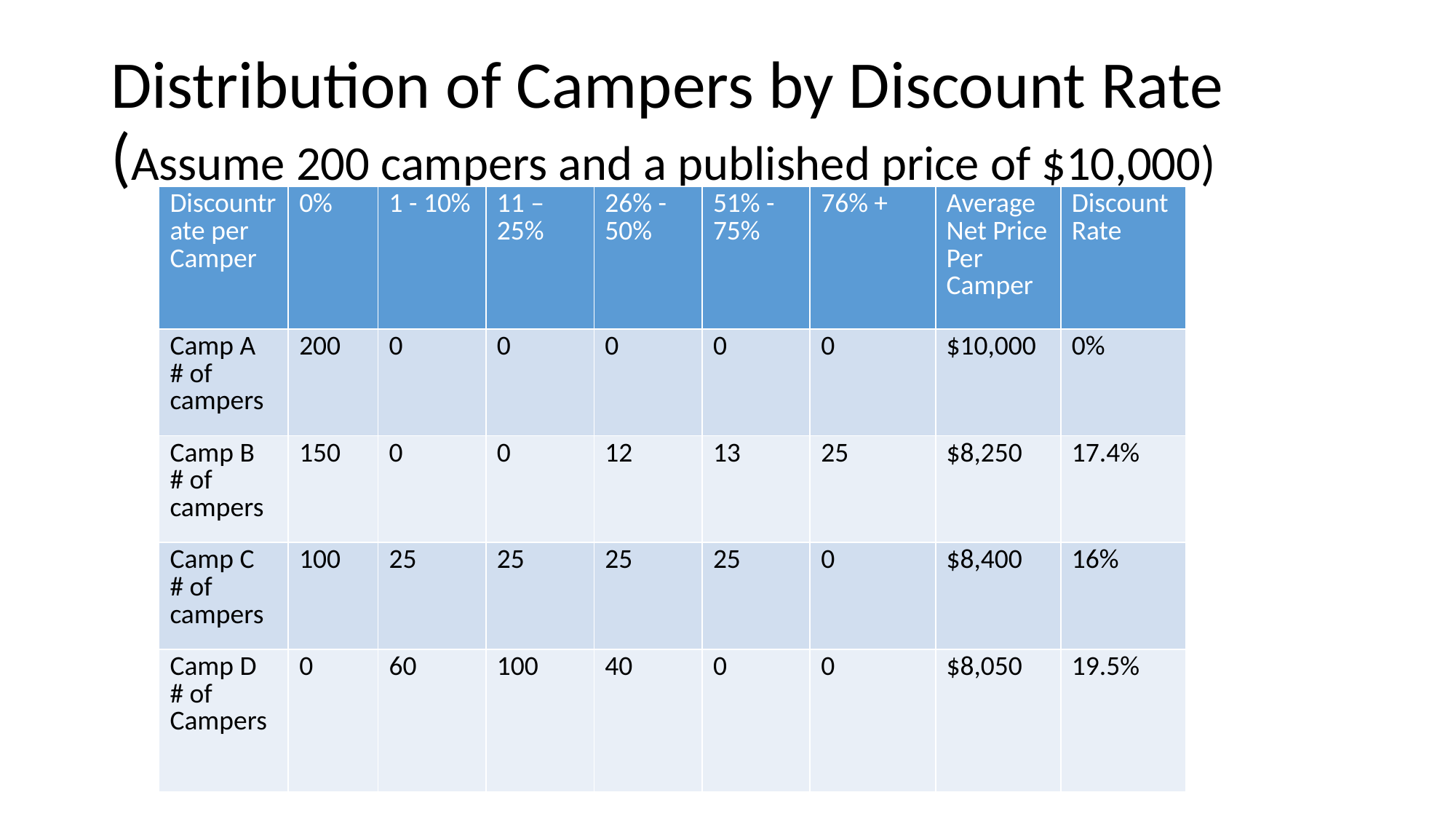

# Distribution of Campers by Discount Rate (Assume 200 campers and a published price of $10,000)
| Discountrate per Camper | 0% | 1 - 10% | 11 – 25% | 26% - 50% | 51% - 75% | 76% + | Average Net Price Per Camper | Discount Rate |
| --- | --- | --- | --- | --- | --- | --- | --- | --- |
| Camp A # of campers | 200 | 0 | 0 | 0 | 0 | 0 | $10,000 | 0% |
| Camp B # of campers | 150 | 0 | 0 | 12 | 13 | 25 | $8,250 | 17.4% |
| Camp C # of campers | 100 | 25 | 25 | 25 | 25 | 0 | $8,400 | 16% |
| Camp D # of Campers | 0 | 60 | 100 | 40 | 0 | 0 | $8,050 | 19.5% |